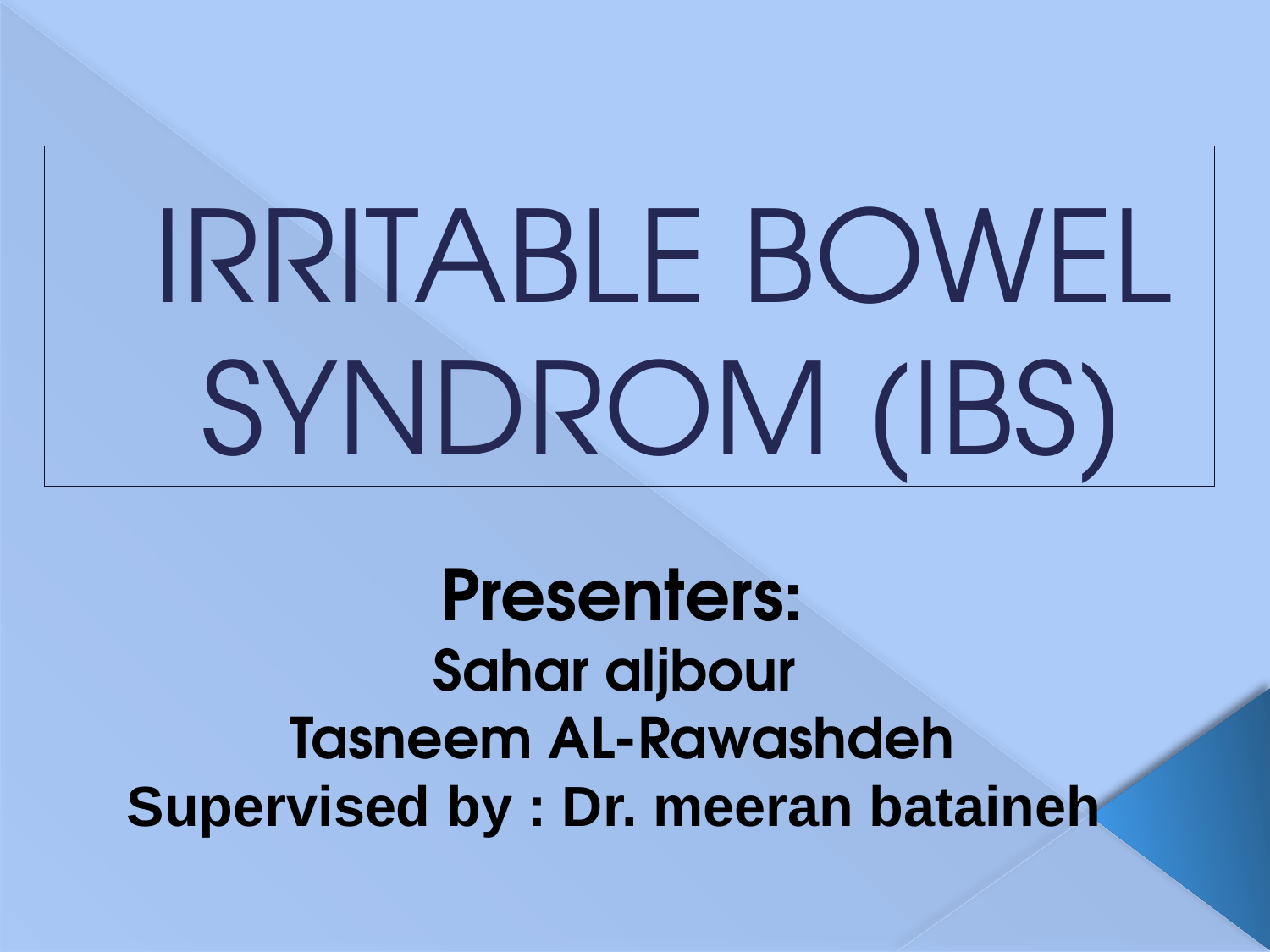

# IRRITABLE BOWEL SYNDROM (IBS)

Presenters:
Sahar aljbour
Tasneem AL-Rawashdeh
Supervised by : Dr. meeran bataineh